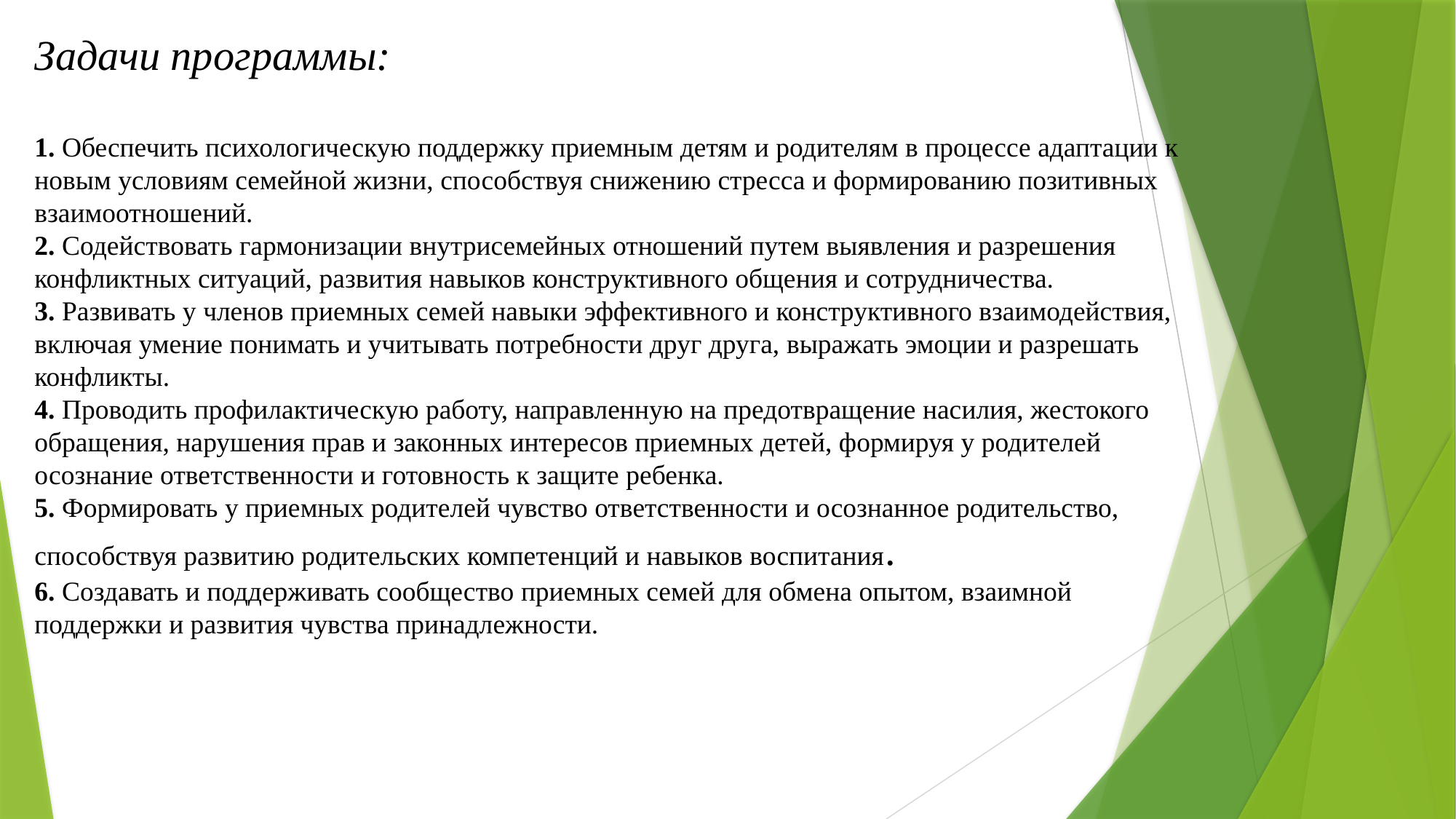

Задачи программы:

1. Обеспечить психологическую поддержку приемным детям и родителям в процессе адаптации к новым условиям семейной жизни, способствуя снижению стресса и формированию позитивных взаимоотношений.
2. Содействовать гармонизации внутрисемейных отношений путем выявления и разрешения конфликтных ситуаций, развития навыков конструктивного общения и сотрудничества.
3. Развивать у членов приемных семей навыки эффективного и конструктивного взаимодействия, включая умение понимать и учитывать потребности друг друга, выражать эмоции и разрешать конфликты.
4. Проводить профилактическую работу, направленную на предотвращение насилия, жестокого обращения, нарушения прав и законных интересов приемных детей, формируя у родителей осознание ответственности и готовность к защите ребенка.
5. Формировать у приемных родителей чувство ответственности и осознанное родительство, способствуя развитию родительских компетенций и навыков воспитания.
6. Создавать и поддерживать сообщество приемных семей для обмена опытом, взаимной поддержки и развития чувства принадлежности.